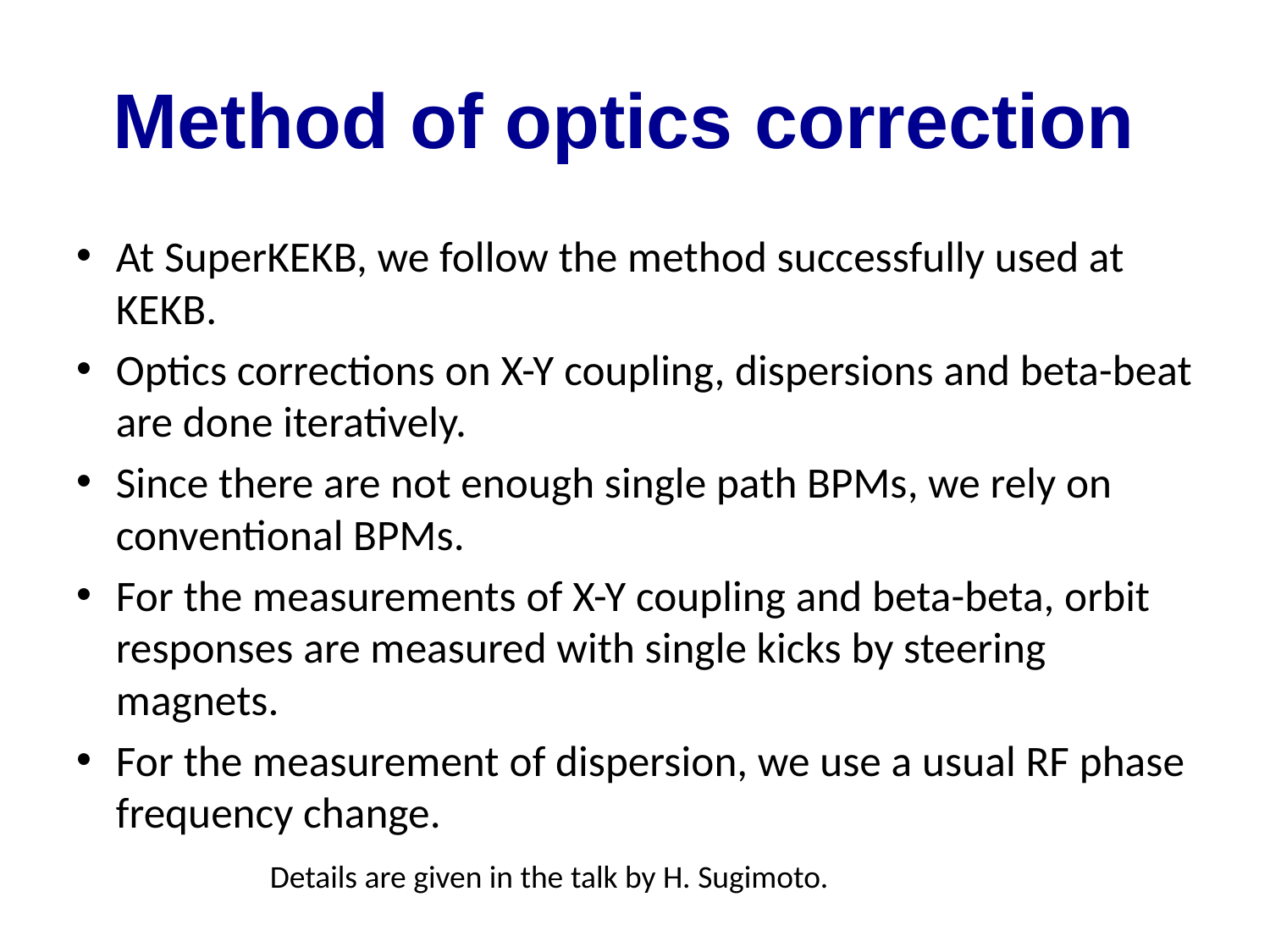

# Method of optics correction
At SuperKEKB, we follow the method successfully used at KEKB.
Optics corrections on X-Y coupling, dispersions and beta-beat are done iteratively.
Since there are not enough single path BPMs, we rely on conventional BPMs.
For the measurements of X-Y coupling and beta-beta, orbit responses are measured with single kicks by steering magnets.
For the measurement of dispersion, we use a usual RF phase frequency change.

Details are given in the talk by H. Sugimoto.